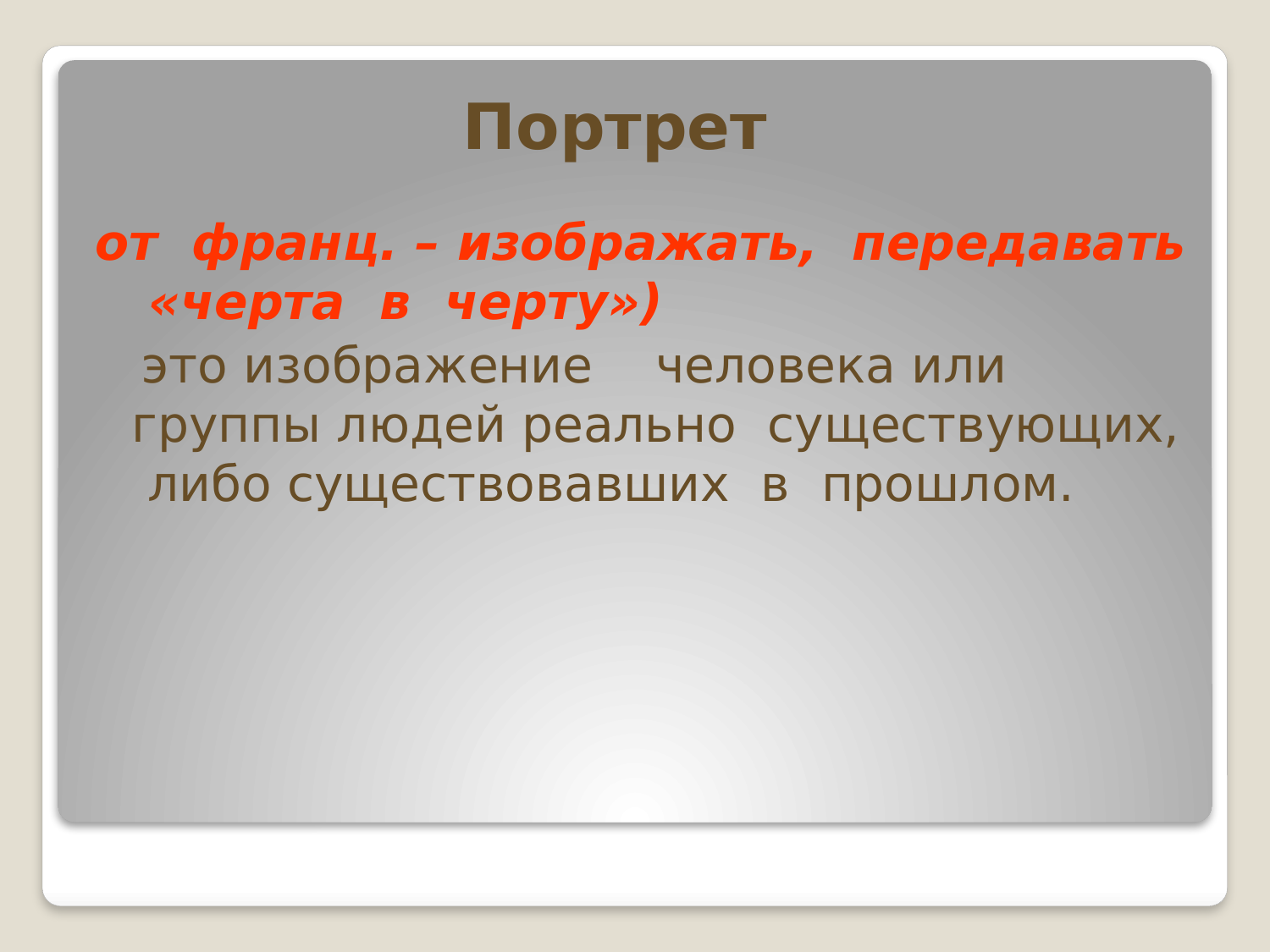

# Портрет
от  франц. – изображать,  передавать  «черта  в  черту»)
   это изображение    человека или группы людей реально  существующих,  либо существовавших  в  прошлом.